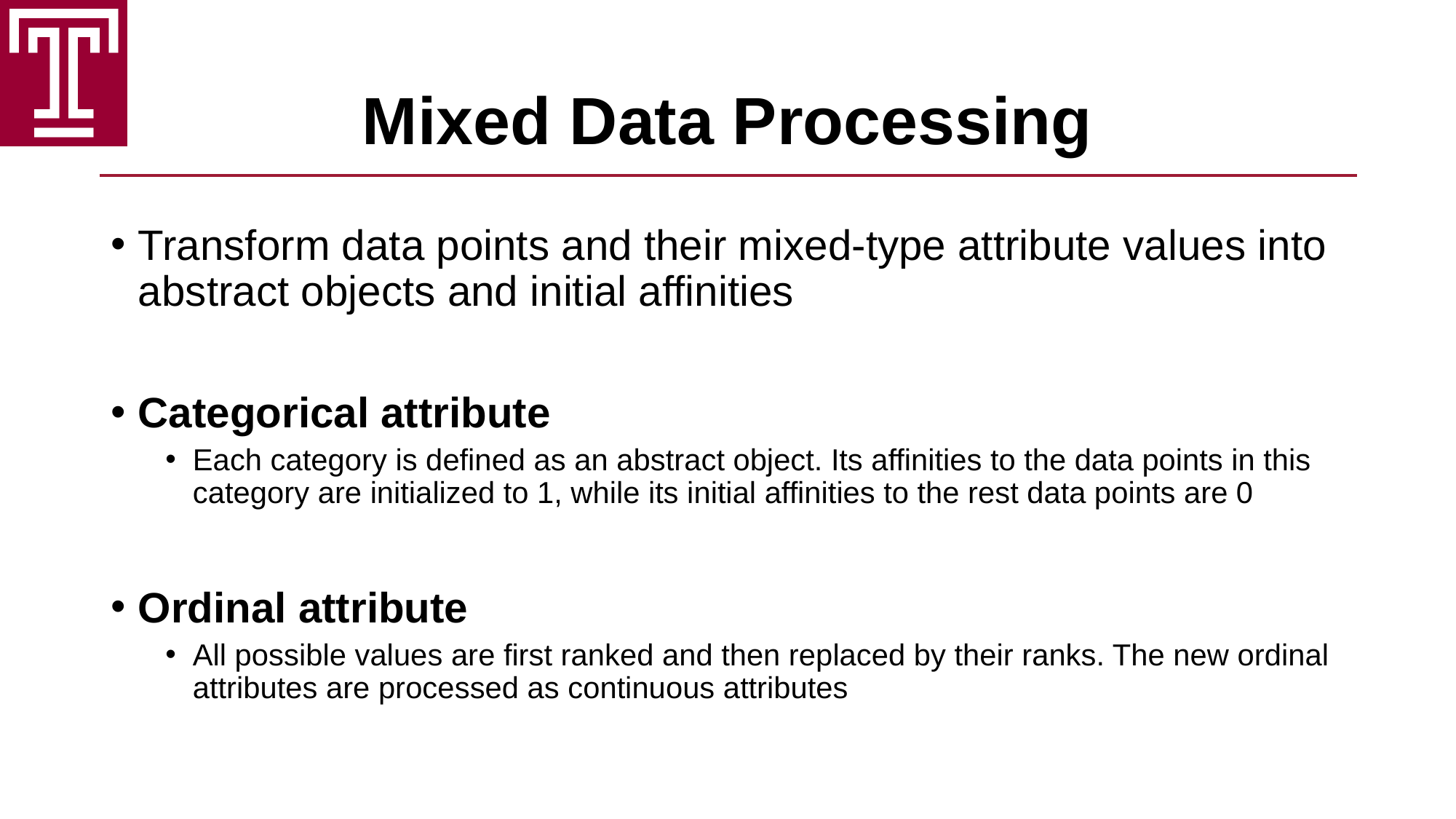

# Mixed Data Processing
Transform data points and their mixed-type attribute values into abstract objects and initial affinities

Categorical attribute
Each category is defined as an abstract object. Its affinities to the data points in this category are initialized to 1, while its initial affinities to the rest data points are 0

Ordinal attribute
All possible values are first ranked and then replaced by their ranks. The new ordinal attributes are processed as continuous attributes